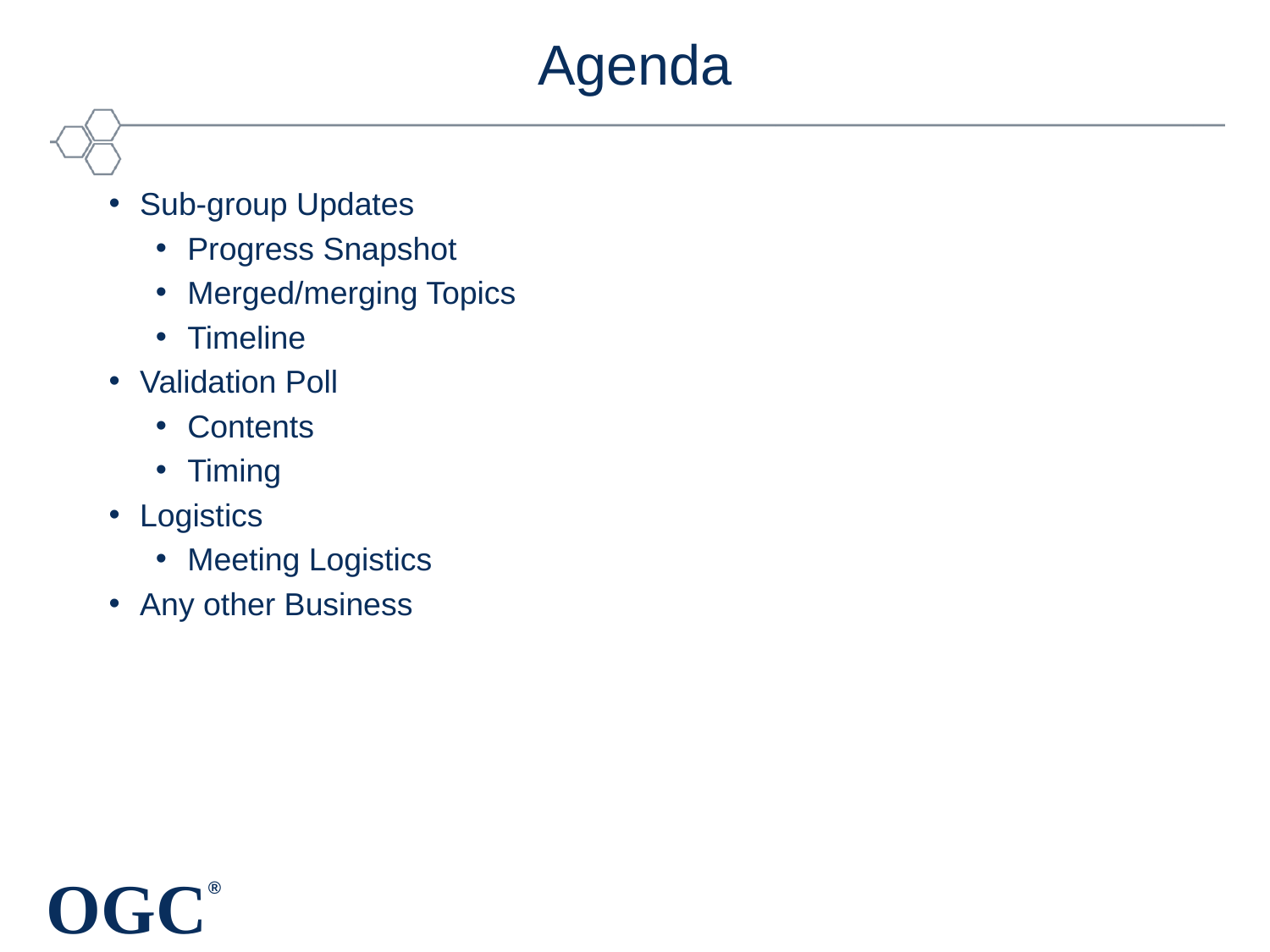

# Agenda
Sub-group Updates
Progress Snapshot
Merged/merging Topics
Timeline
Validation Poll
Contents
Timing
Logistics
Meeting Logistics
Any other Business